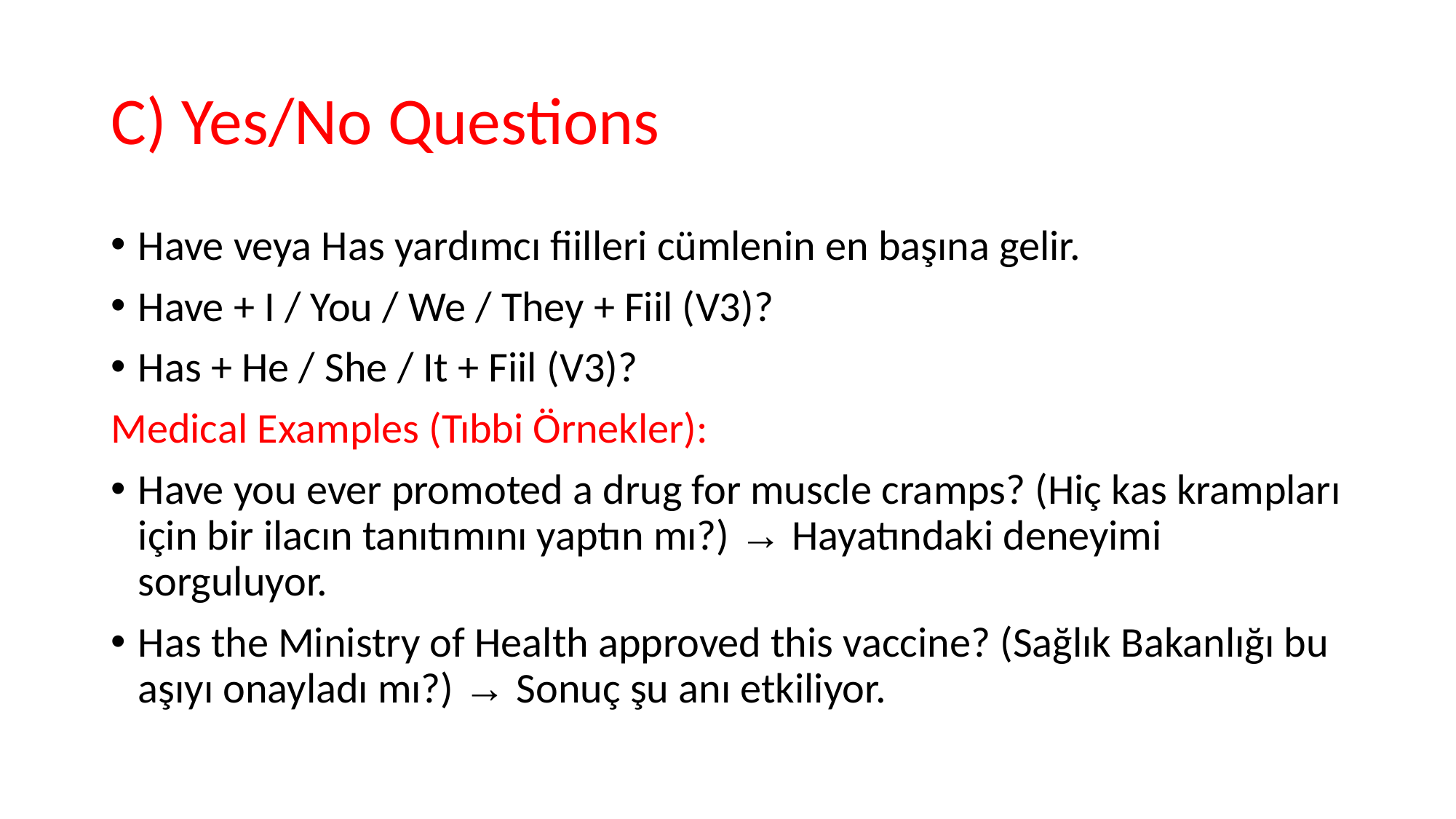

# C) Yes/No Questions
Have veya Has yardımcı fiilleri cümlenin en başına gelir.
Have + I / You / We / They + Fiil (V3)?
Has + He / She / It + Fiil (V3)?
Medical Examples (Tıbbi Örnekler):
Have you ever promoted a drug for muscle cramps? (Hiç kas krampları için bir ilacın tanıtımını yaptın mı?) → Hayatındaki deneyimi sorguluyor.
Has the Ministry of Health approved this vaccine? (Sağlık Bakanlığı bu aşıyı onayladı mı?) → Sonuç şu anı etkiliyor.